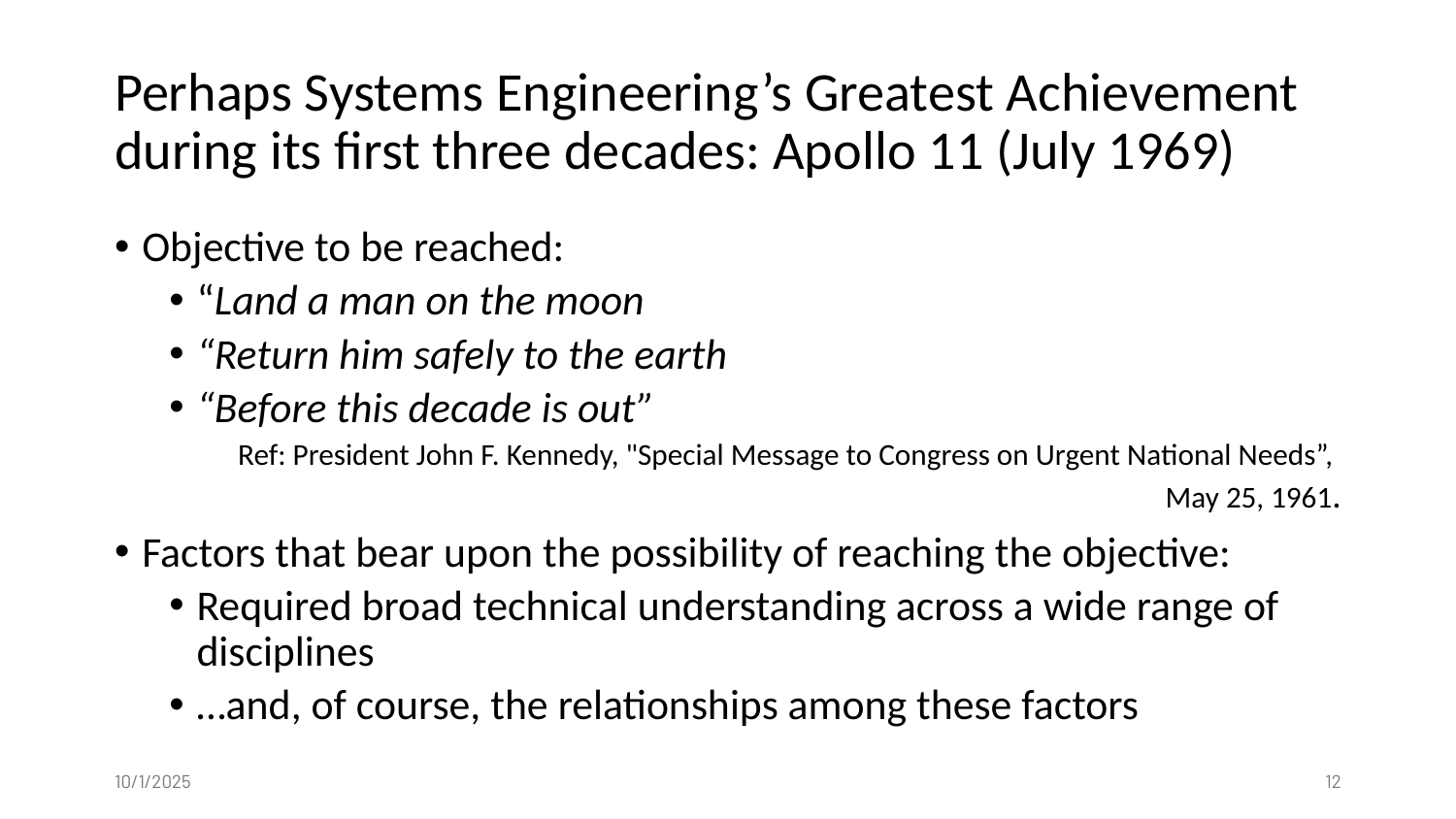

# Perhaps Systems Engineering’s Greatest Achievement during its first three decades: Apollo 11 (July 1969)
Objective to be reached:
“Land a man on the moon
“Return him safely to the earth
“Before this decade is out”
Ref: President John F. Kennedy, "Special Message to Congress on Urgent National Needs”,
May 25, 1961.
Factors that bear upon the possibility of reaching the objective:
Required broad technical understanding across a wide range of disciplines
…and, of course, the relationships among these factors
10/1/2025
12